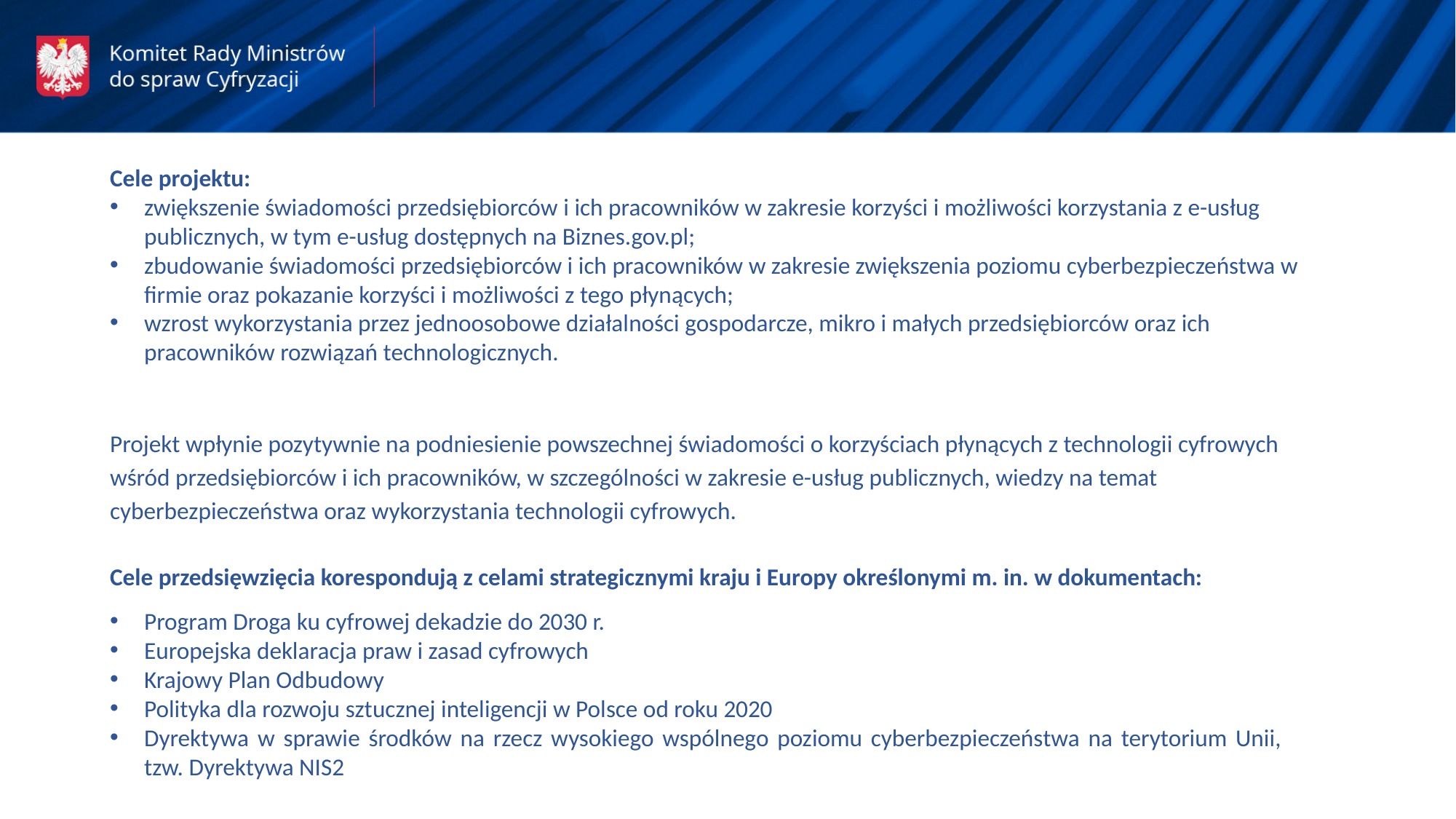

Cele projektu:
zwiększenie świadomości przedsiębiorców i ich pracowników w zakresie korzyści i możliwości korzystania z e-usług publicznych, w tym e-usług dostępnych na Biznes.gov.pl;
zbudowanie świadomości przedsiębiorców i ich pracowników w zakresie zwiększenia poziomu cyberbezpieczeństwa w firmie oraz pokazanie korzyści i możliwości z tego płynących;
wzrost wykorzystania przez jednoosobowe działalności gospodarcze, mikro i małych przedsiębiorców oraz ich pracowników rozwiązań technologicznych.

Projekt wpłynie pozytywnie na podniesienie powszechnej świadomości o korzyściach płynących z technologii cyfrowych wśród przedsiębiorców i ich pracowników, w szczególności w zakresie e-usług publicznych, wiedzy na temat cyberbezpieczeństwa oraz wykorzystania technologii cyfrowych.
Cele przedsięwzięcia korespondują z celami strategicznymi kraju i Europy określonymi m. in. w dokumentach:
Program Droga ku cyfrowej dekadzie do 2030 r.
Europejska deklaracja praw i zasad cyfrowych
Krajowy Plan Odbudowy
Polityka dla rozwoju sztucznej inteligencji w Polsce od roku 2020
Dyrektywa w sprawie środków na rzecz wysokiego wspólnego poziomu cyberbezpieczeństwa na terytorium Unii,
tzw. Dyrektywa NIS2